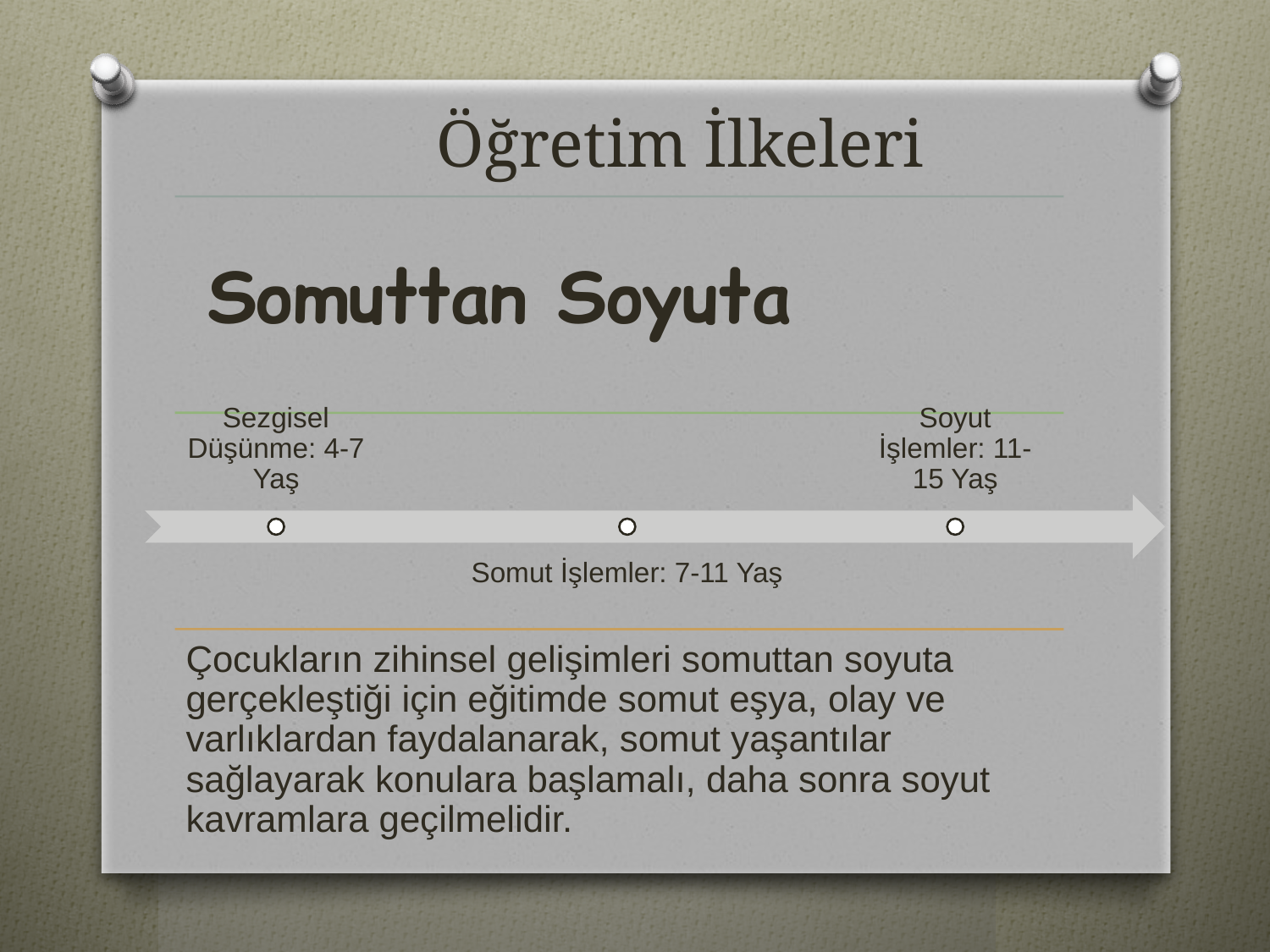

# Öğretim İlkeleri

Çocukların zihinsel gelişimleri somuttan soyuta gerçekleştiği için eğitimde somut eşya, olay ve varlıklardan faydalanarak, somut yaşantılar sağlayarak konulara başlamalı, daha sonra soyut kavramlara geçilmelidir.
Somuttan Soyuta

Sezgisel Düşünme: 4-7 Yaş
Somut İşlemler: 7-11 Yaş
Soyut İşlemler: 11-15 Yaş